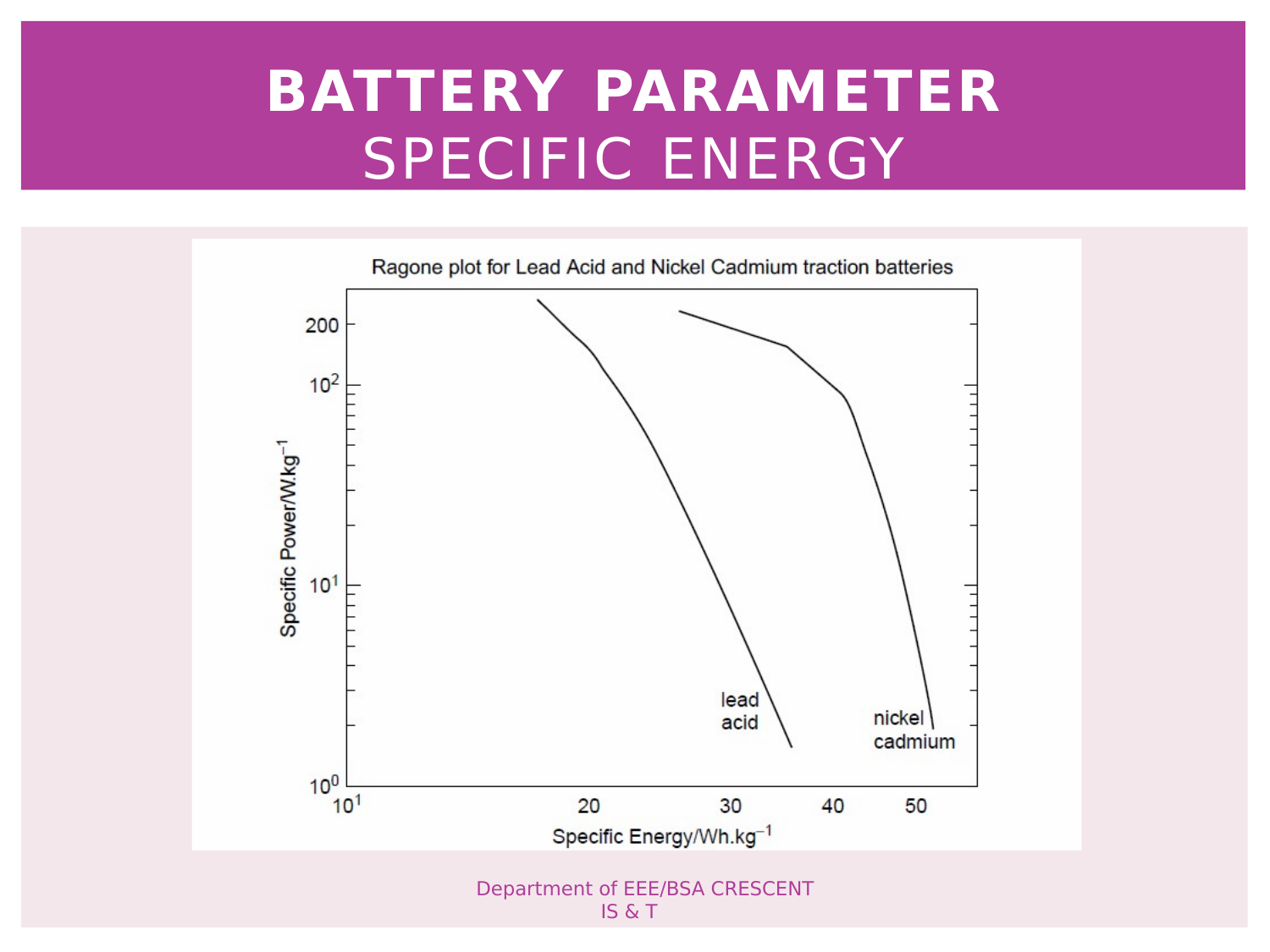

BATTERY PARAMETER
SPECIFIC ENERGY

Department of EEE/BSA CRESCENT IS & T